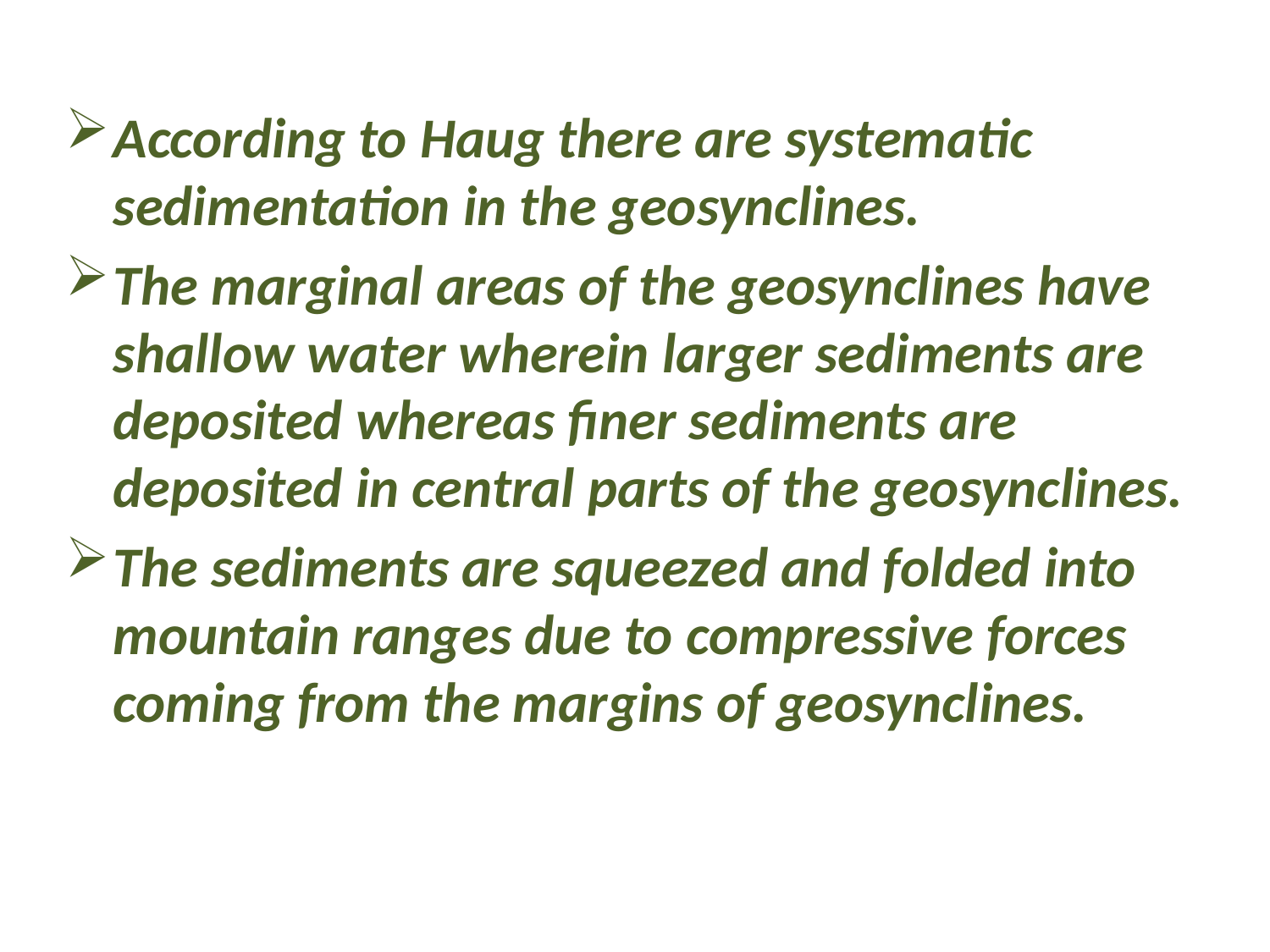

According to Haug there are systematic sedimentation in the geosynclines.
The marginal areas of the geosynclines have shallow water wherein larger sediments are deposited whereas finer sediments are deposited in central parts of the geosynclines.
The sediments are squeezed and folded into mountain ranges due to compressive forces coming from the margins of geosynclines.